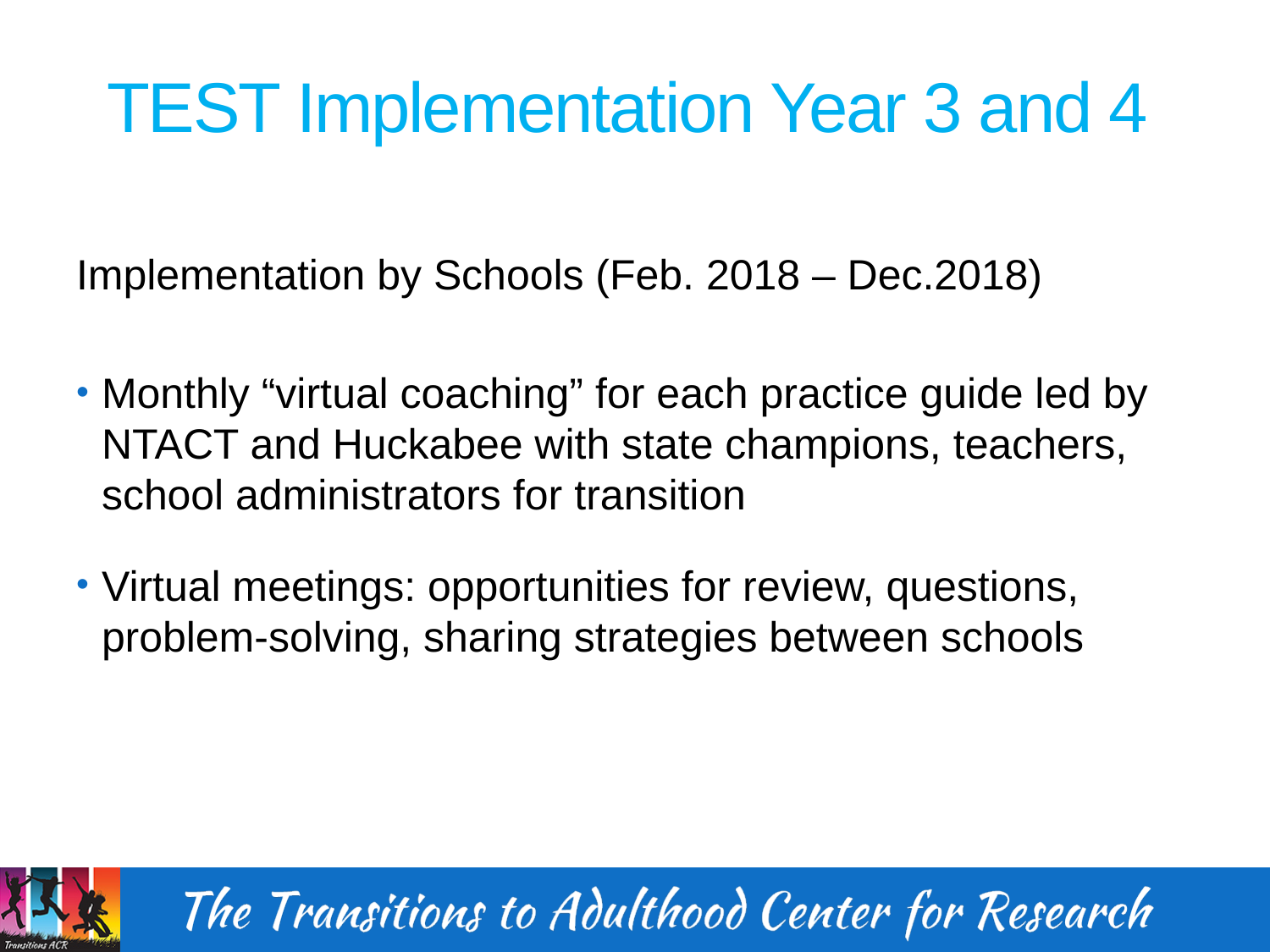

# TEST Implementation Year 3 and 4

Implementation by Schools (Feb. 2018 – Dec.2018)

Monthly “virtual coaching” for each practice guide led by NTACT and Huckabee with state champions, teachers, school administrators for transition
Virtual meetings: opportunities for review, questions, problem-solving, sharing strategies between schools